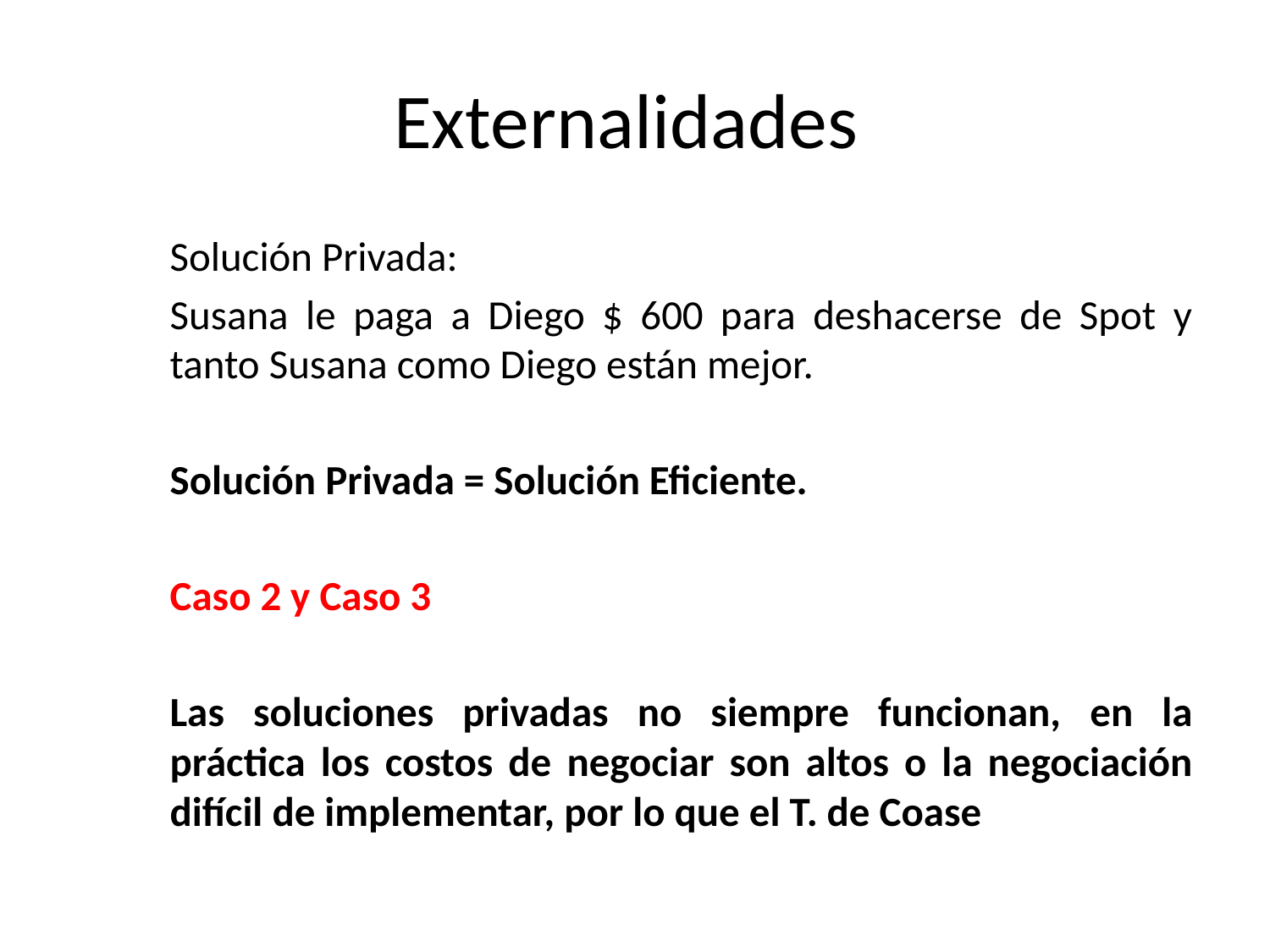

# Externalidades

	Solución Privada:
	Susana le paga a Diego $ 600 para deshacerse de Spot y tanto Susana como Diego están mejor.

	Solución Privada = Solución Eficiente.

	Caso 2 y Caso 3

	Las soluciones privadas no siempre funcionan, en la práctica los costos de negociar son altos o la negociación difícil de implementar, por lo que el T. de Coase